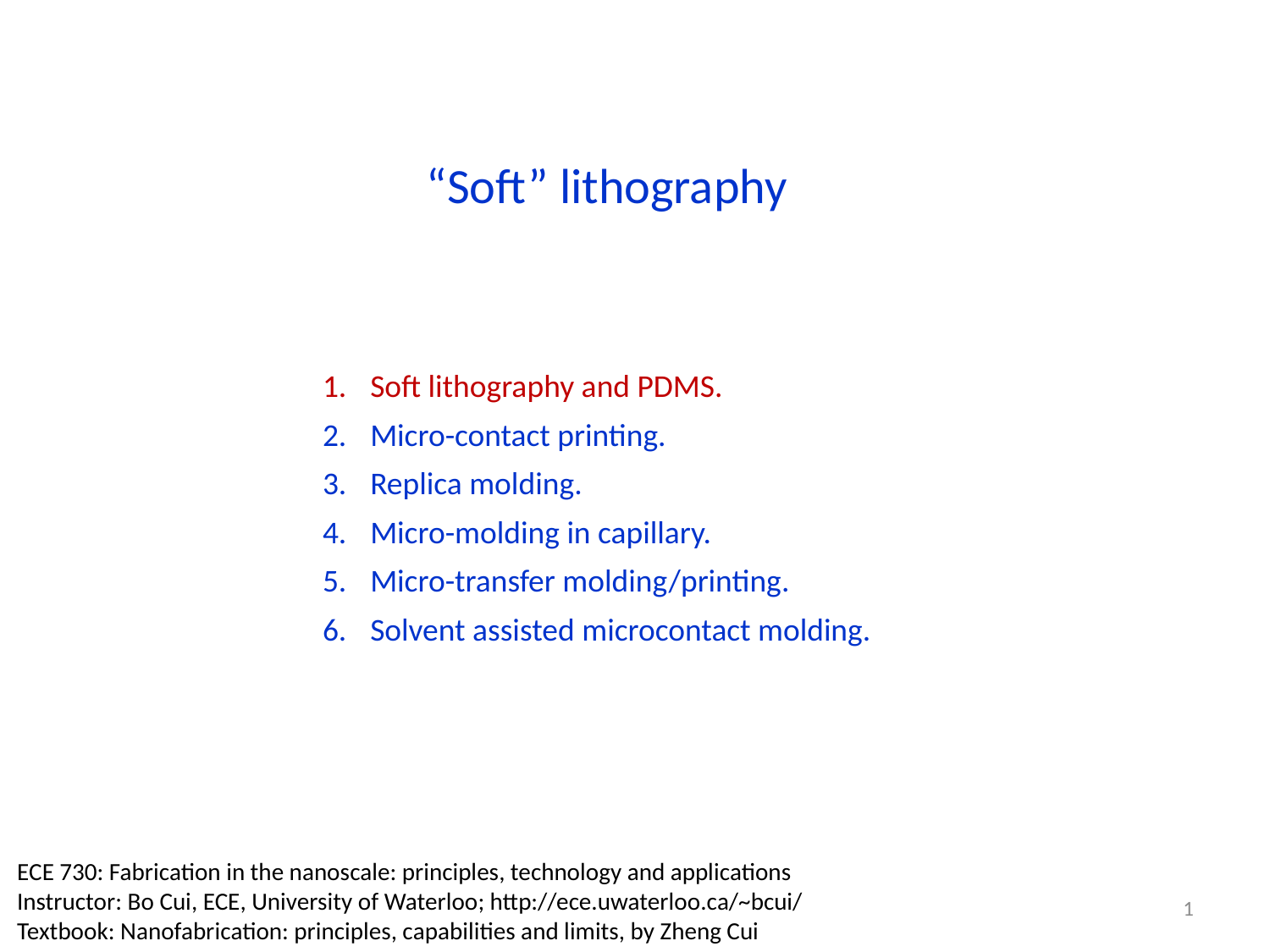

“Soft” lithography
Soft lithography and PDMS.
Micro-contact printing.
Replica molding.
Micro-molding in capillary.
Micro-transfer molding/printing.
Solvent assisted microcontact molding.
ECE 730: Fabrication in the nanoscale: principles, technology and applications
Instructor: Bo Cui, ECE, University of Waterloo; http://ece.uwaterloo.ca/~bcui/
Textbook: Nanofabrication: principles, capabilities and limits, by Zheng Cui
1